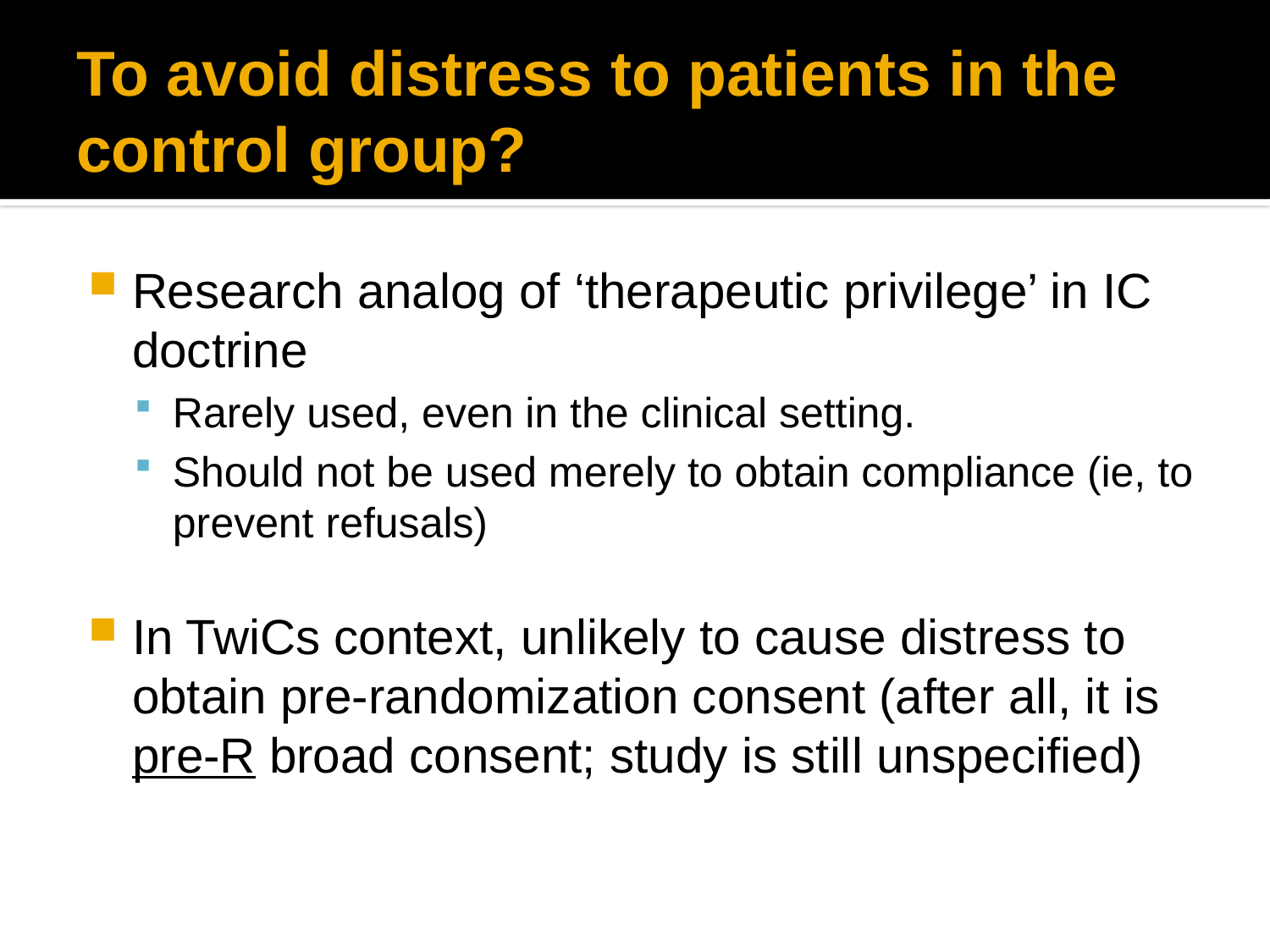

# To avoid distress to patients in the control group?
Research analog of ‘therapeutic privilege’ in IC doctrine
Rarely used, even in the clinical setting.
Should not be used merely to obtain compliance (ie, to prevent refusals)

In TwiCs context, unlikely to cause distress to obtain pre-randomization consent (after all, it is pre-R broad consent; study is still unspecified)